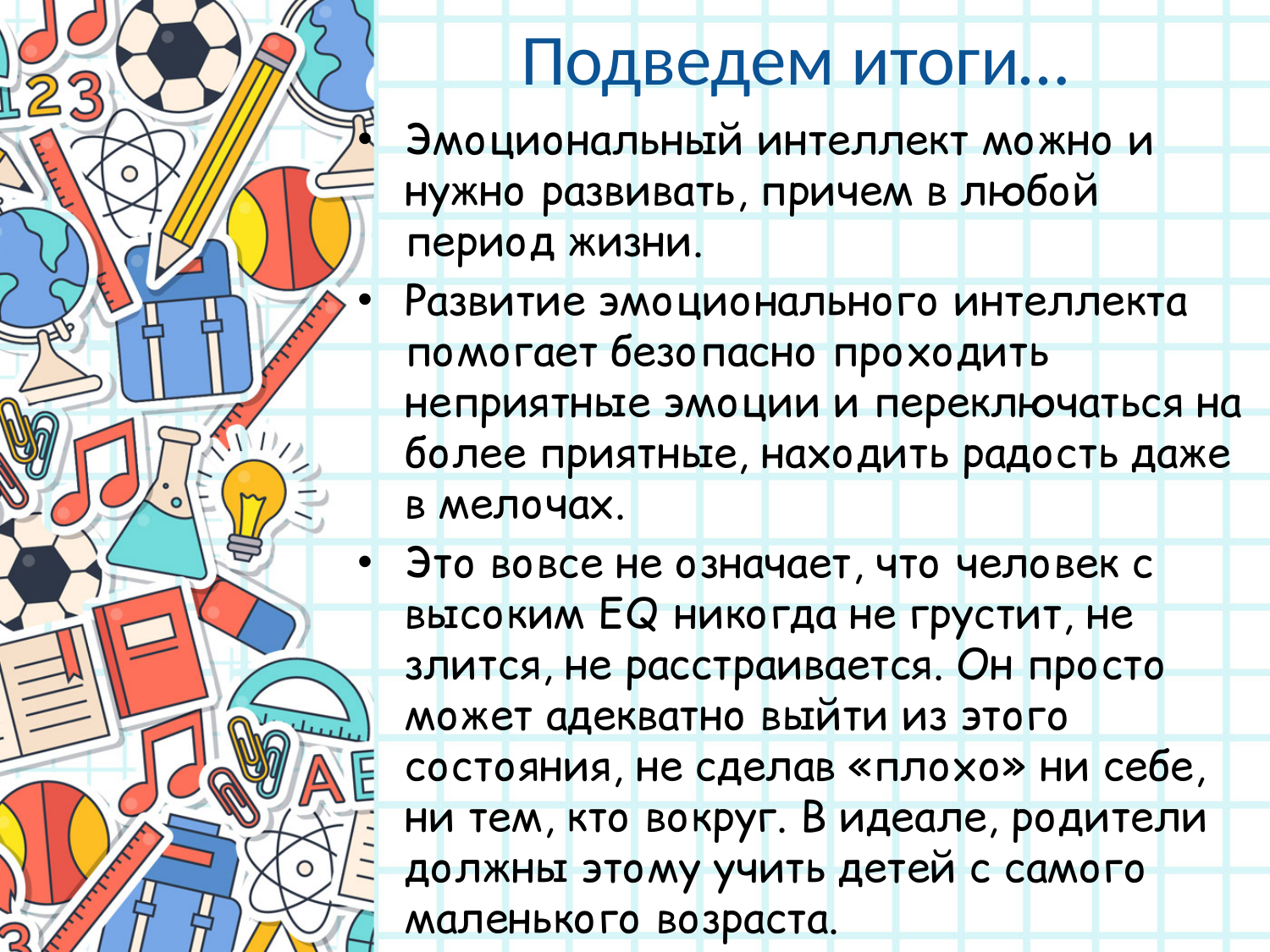

# Подведем итоги…
Эмоциональный интеллект можно и нужно развивать, причем в любой период жизни.
Развитие эмоционального интеллекта помогает безопасно проходить неприятные эмоции и переключаться на более приятные, находить радость даже в мелочах.
Это вовсе не означает, что человек с высоким EQ никогда не грустит, не злится, не расстраивается. Он просто может адекватно выйти из этого состояния, не сделав «плохо» ни себе, ни тем, кто вокруг. В идеале, родители должны этому учить детей с самого маленького возраста.